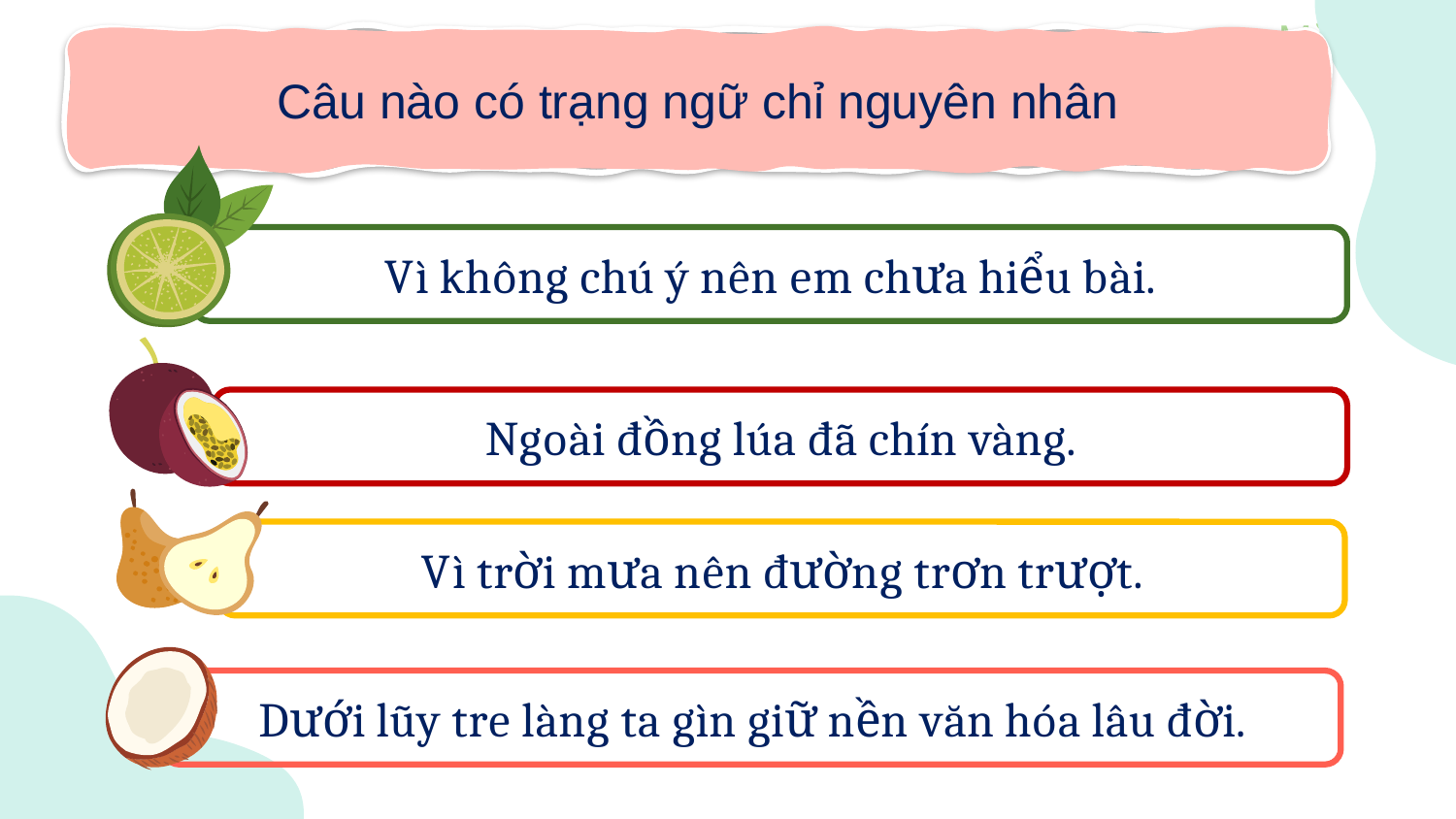

Câu nào có trạng ngữ chỉ nguyên nhân

Vì không chú ý nên em chưa hiểu bài.

Ngoài đồng lúa đã chín vàng.

Vì trời mưa nên đường trơn trượt.

Dưới lũy tre làng ta gìn giữ nền văn hóa lâu đời.